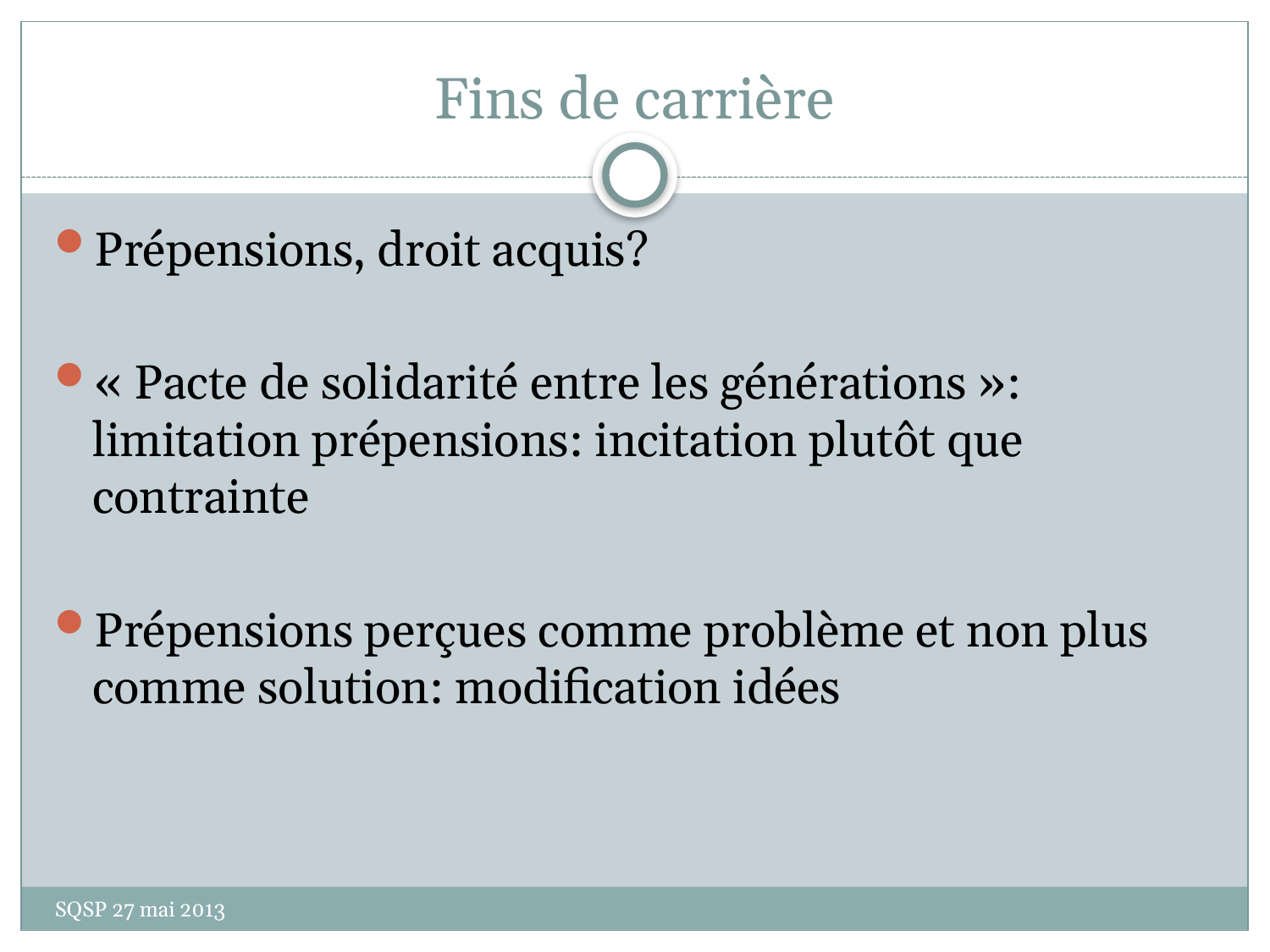

# Fins de carrière
Prépensions, droit acquis?

« Pacte de solidarité entre les générations »: limitation prépensions: incitation plutôt que contrainte

Prépensions perçues comme problème et non plus comme solution: modification idées
SQSP 27 mai 2013